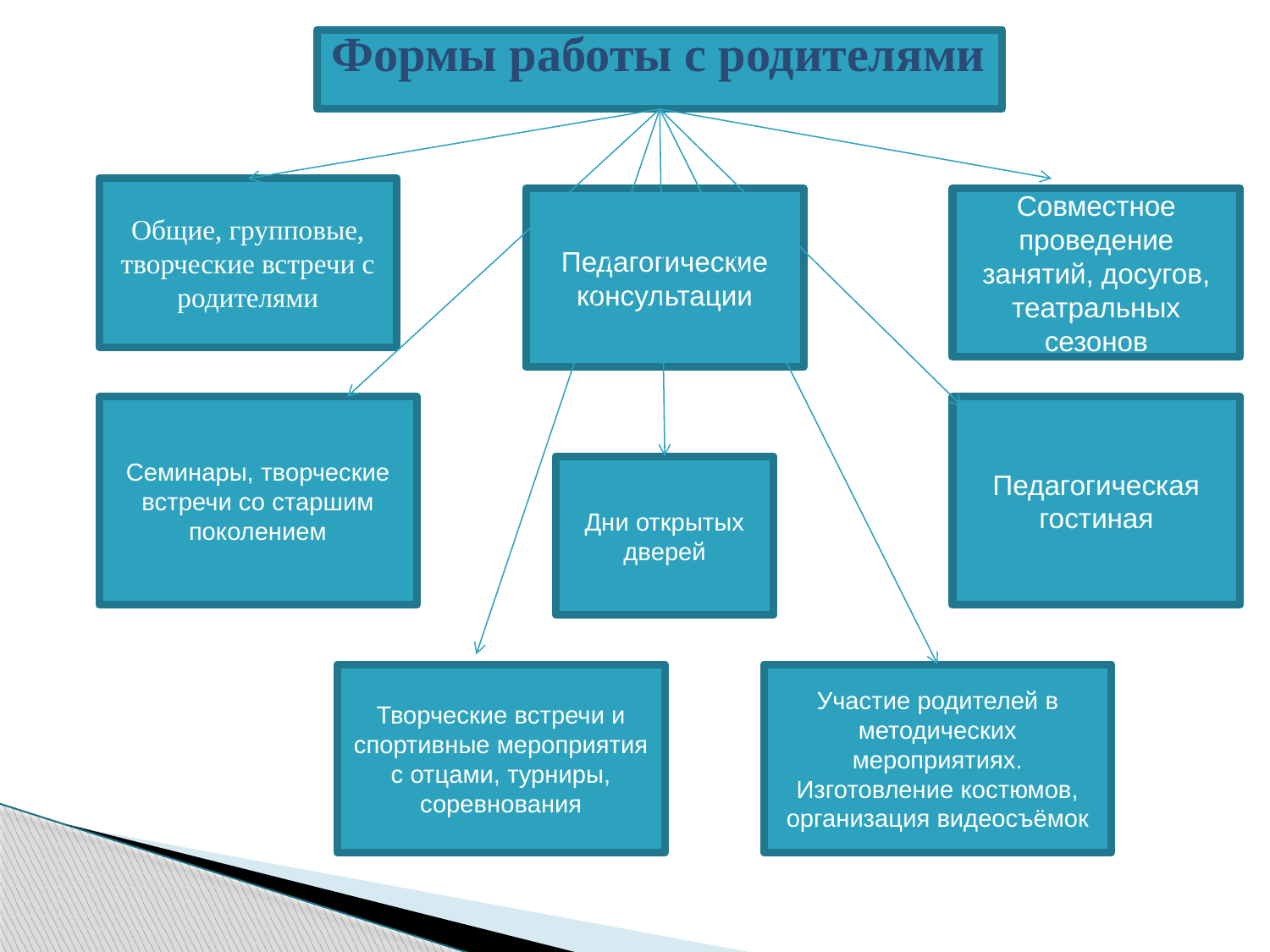

Формы работы с родителями

Общие, групповые, творческие встречи с родителями
Педагогические консультации
Совместное проведение занятий, досугов, театральных сезонов
Семинары, творческие встречи со старшим поколением
Педагогическая гостиная
Дни открытых дверей
Творческие встречи и спортивные мероприятия с отцами, турниры, соревнования
Участие родителей в методических мероприятиях. Изготовление костюмов, организация видеосъёмок